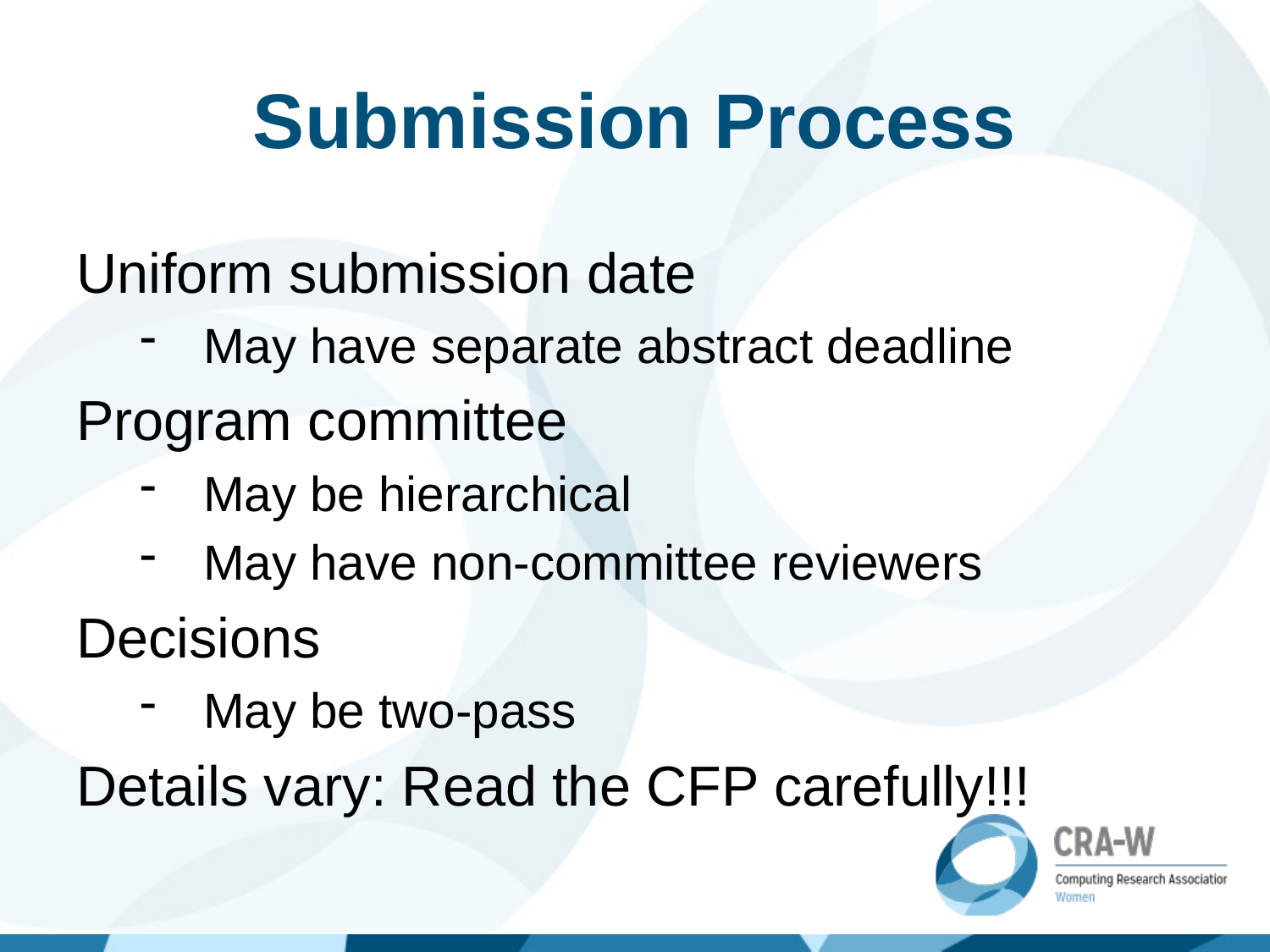

# Submission Process
Uniform submission date
May have separate abstract deadline
Program committee
May be hierarchical
May have non-committee reviewers
Decisions
May be two-pass
Details vary: Read the CFP carefully!!!